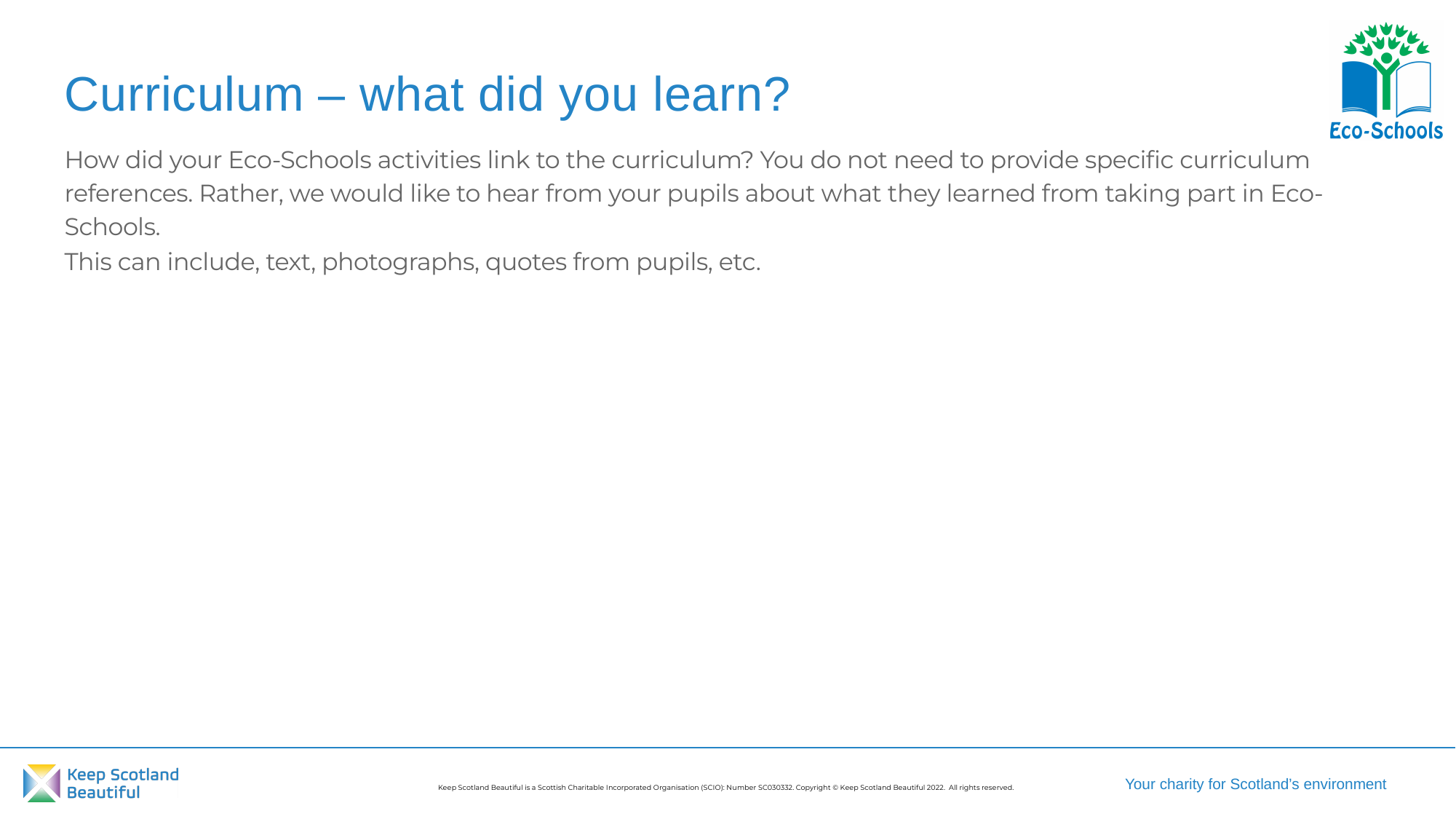

Curriculum – what did you learn?
How did your Eco-Schools activities link to the curriculum? You do not need to provide specific curriculum references. Rather, we would like to hear from your pupils about what they learned from taking part in Eco-Schools.
This can include, text, photographs, quotes from pupils, etc.